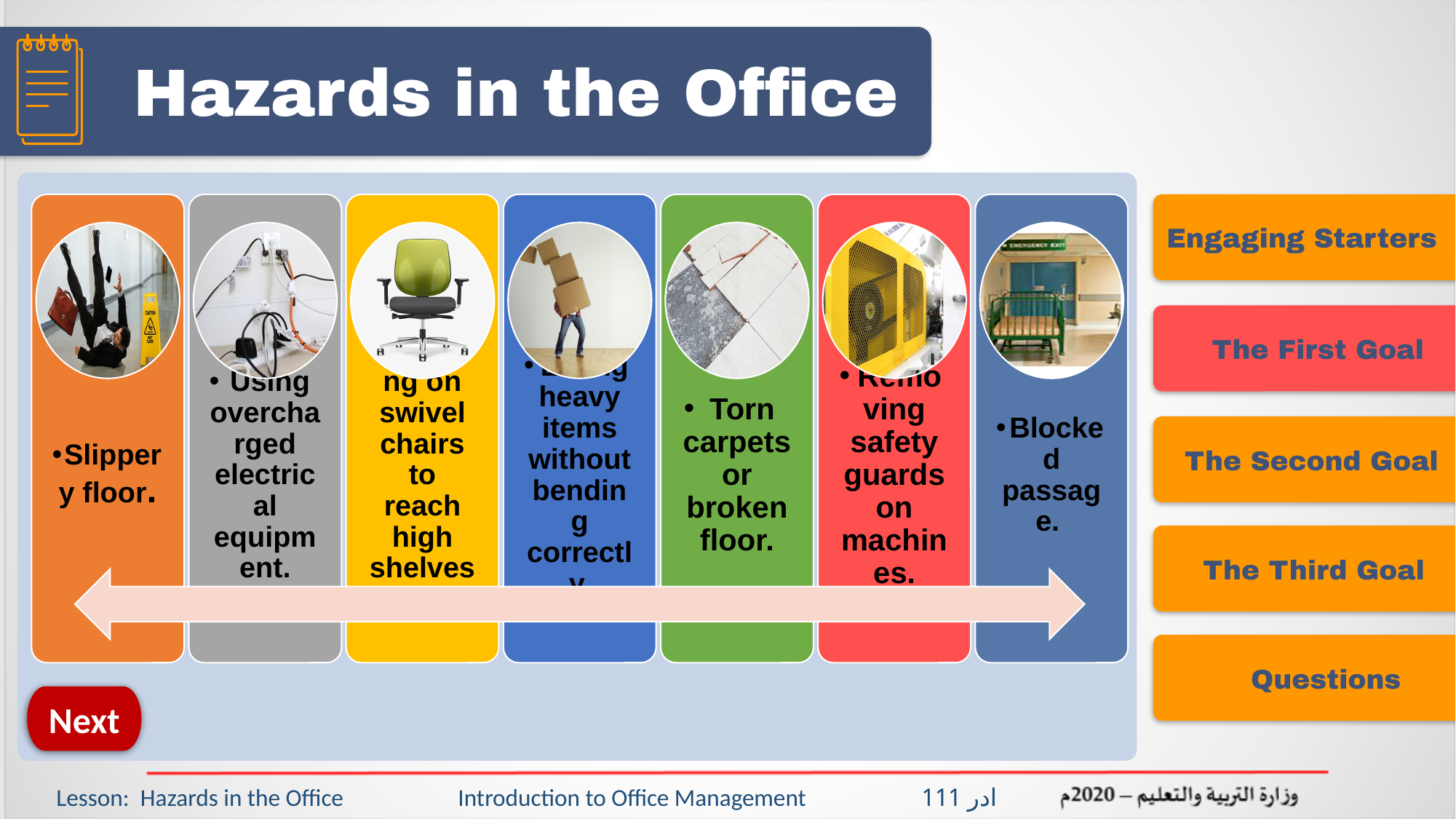

# Hazards in the Office

Slippery floor.
Using overcharged electrical equipment.
Standing on swivel chairs to reach high shelves.
Lifting heavy items without bending correctly.
Torn carpets or broken floor.
Removing safety guards on machines.
Blocked passage.
Engaging Starters
     The First Goal
  The Second Goal
    The Third Goal
 Questions
Next
Lesson:  Hazards in the Office                     Introduction to Office Management                     ادر 111